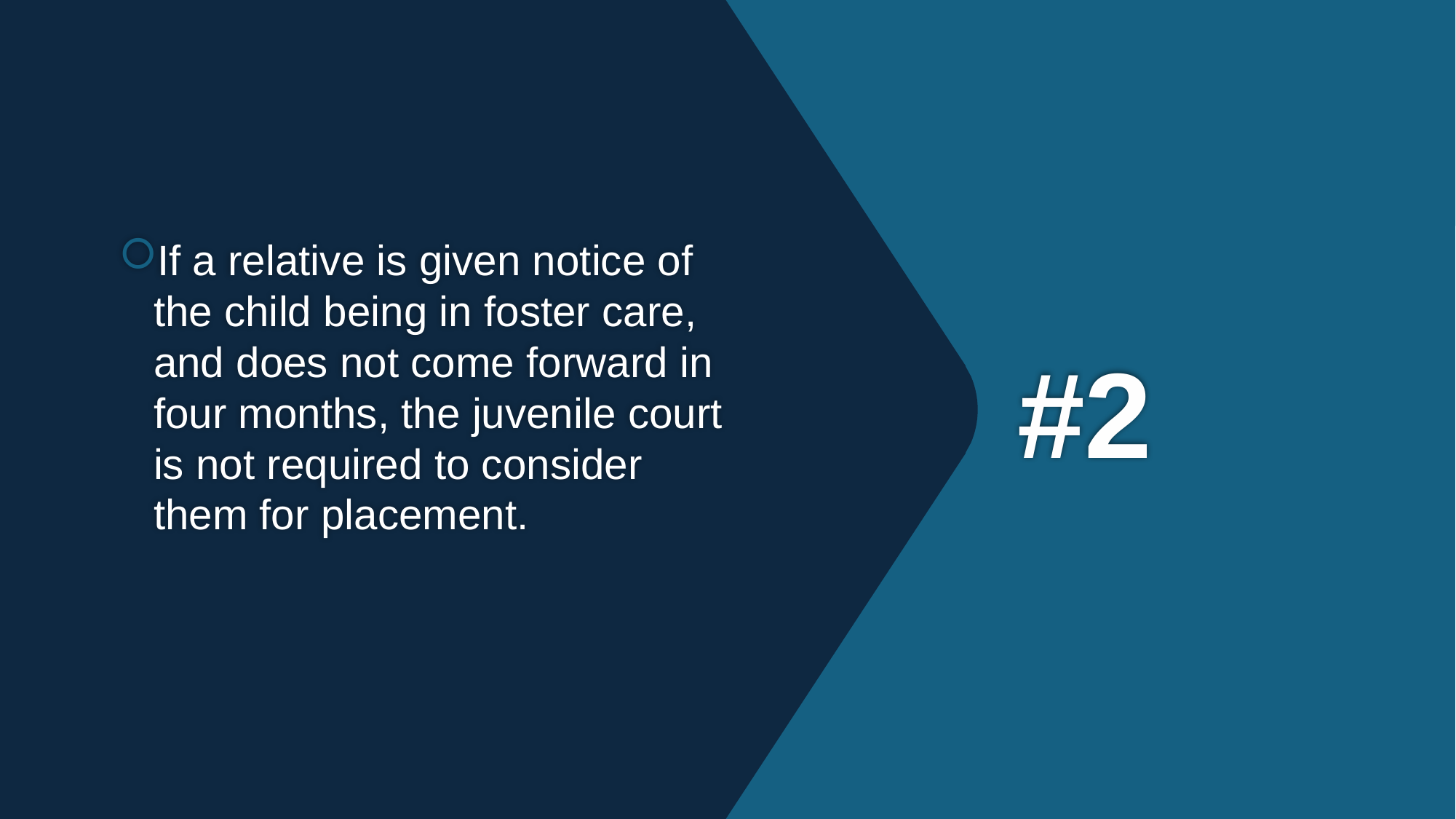

If a relative is given notice of the child being in foster care, and does not come forward in four months, the juvenile court is not required to consider them for placement.

# #2